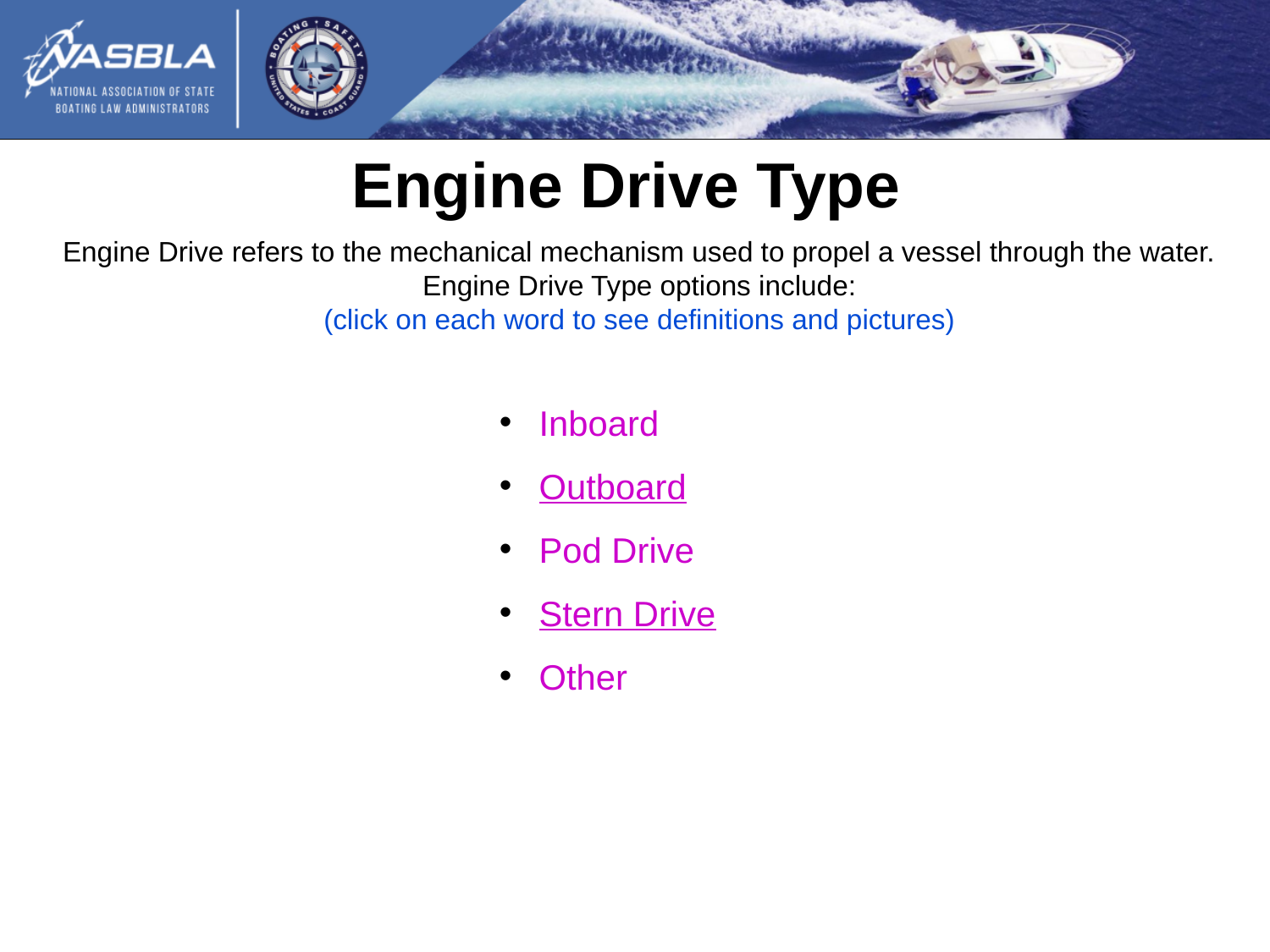

Engine Drive Type
Engine Drive refers to the mechanical mechanism used to propel a vessel through the water.
Engine Drive Type options include:
(click on each word to see definitions and pictures)
Inboard
Outboard
Pod Drive
Stern Drive
Other